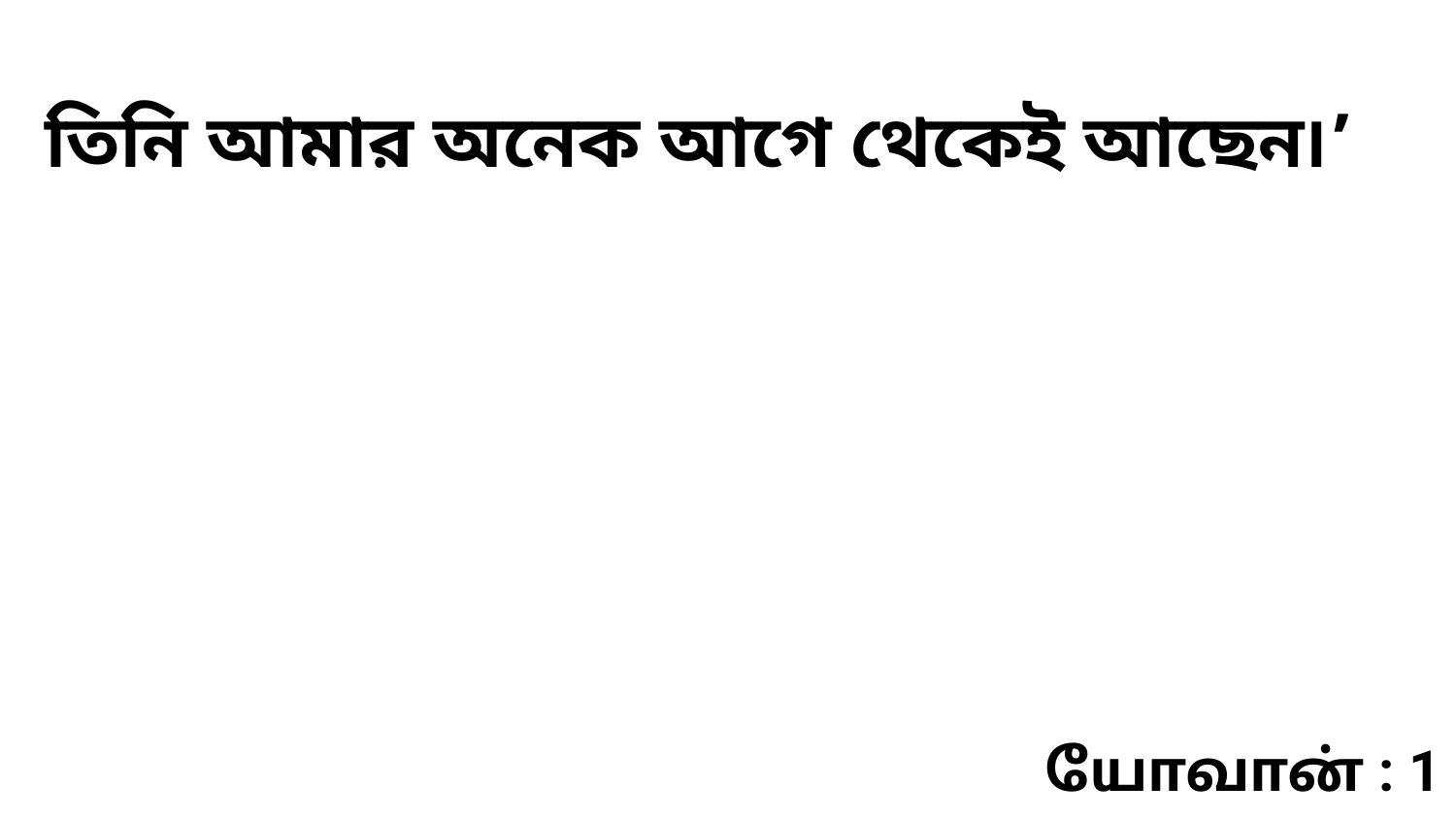

তিনি আমার অনেক আগে থেকেই আছেন৷’
யோவான் : 1